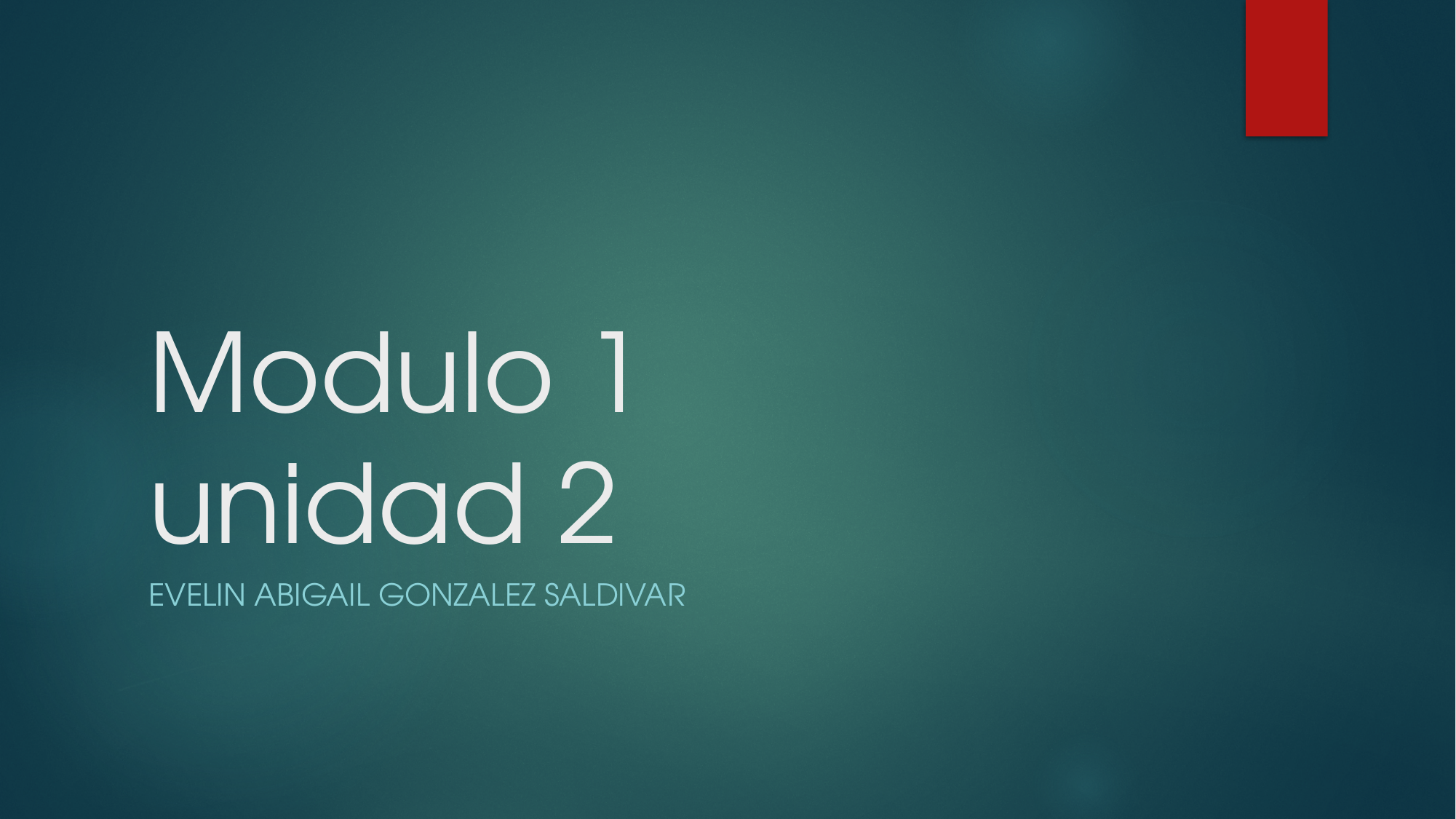

# Modulo 1 unidad 2
Evelin Abigail gonzalez saldivar